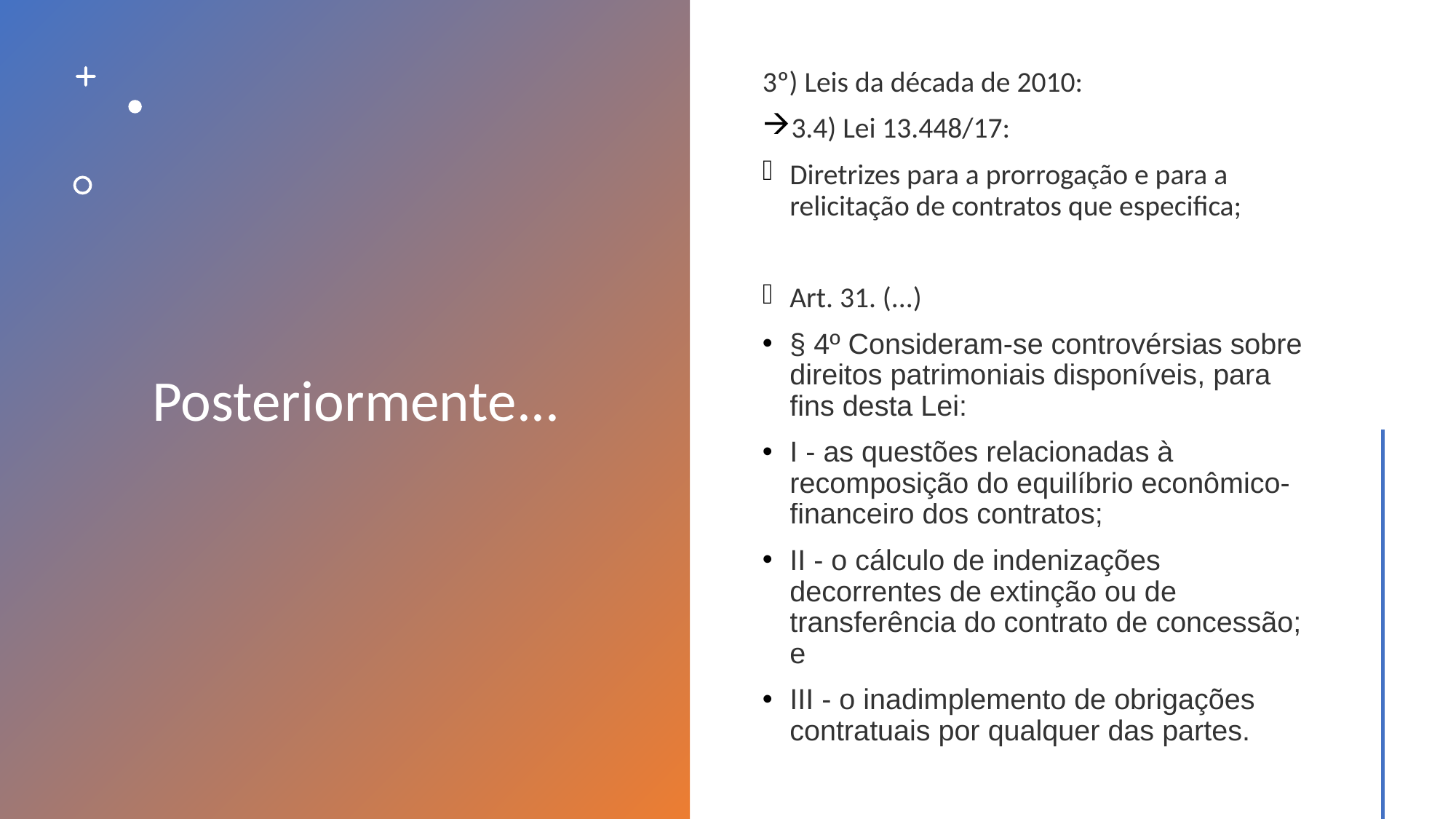

# Posteriormente...
3º) Leis da década de 2010:
3.4) Lei 13.448/17:
Diretrizes para a prorrogação e para a relicitação de contratos que especifica;

Art. 31. (...)
§ 4º Consideram-se controvérsias sobre direitos patrimoniais disponíveis, para fins desta Lei:
I - as questões relacionadas à recomposição do equilíbrio econômico-financeiro dos contratos;
II - o cálculo de indenizações decorrentes de extinção ou de transferência do contrato de concessão; e
III - o inadimplemento de obrigações contratuais por qualquer das partes.